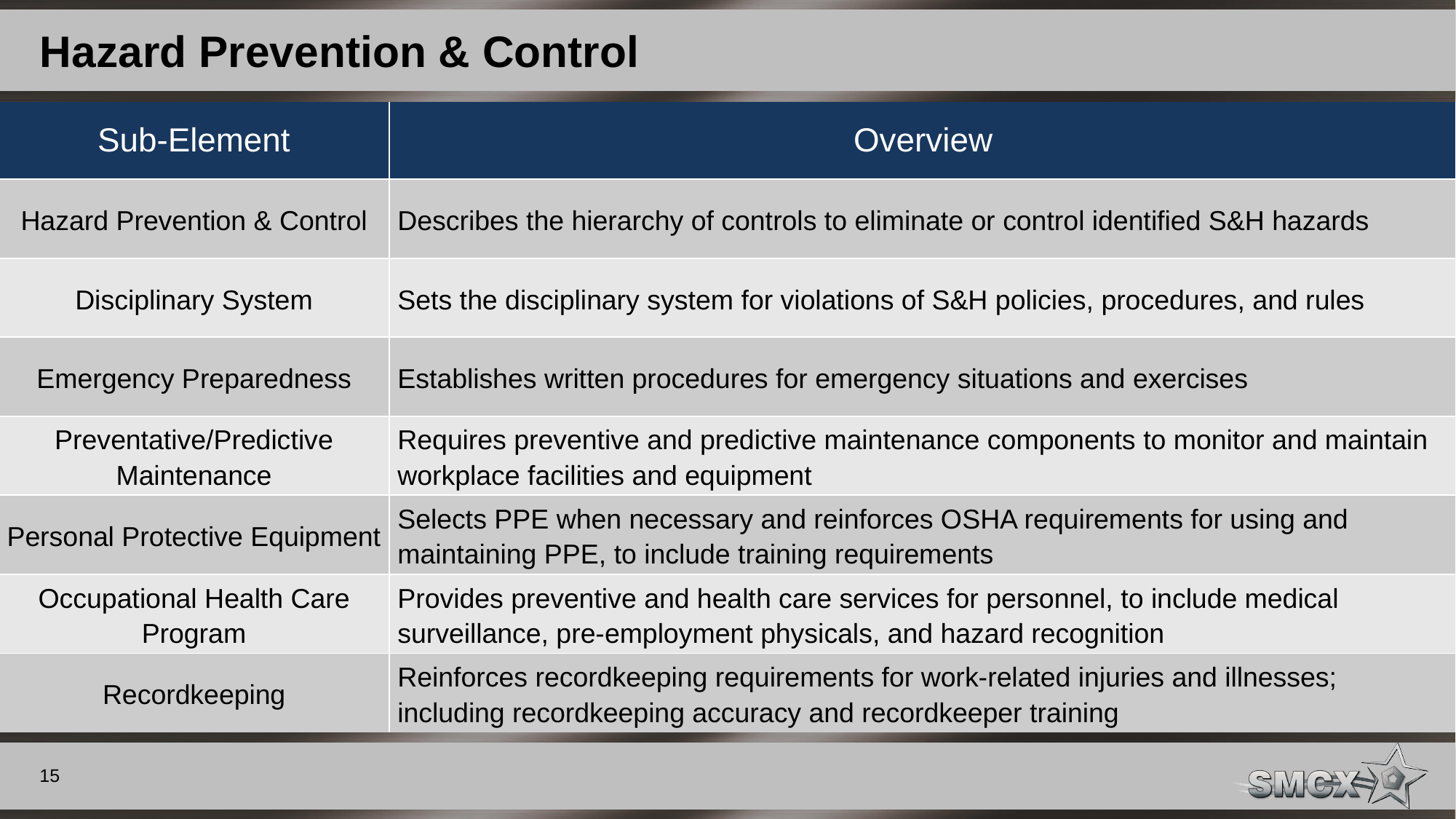

# Hazard Prevention & Control
| Sub-Element | Overview |
| --- | --- |
| Hazard Prevention & Control | Describes the hierarchy of controls to eliminate or control identified S&H hazards |
| Disciplinary System | Sets the disciplinary system for violations of S&H policies, procedures, and rules |
| Emergency Preparedness | Establishes written procedures for emergency situations and exercises |
| Preventative/Predictive Maintenance | Requires preventive and predictive maintenance components to monitor and maintain workplace facilities and equipment |
| Personal Protective Equipment | Selects PPE when necessary and reinforces OSHA requirements for using and maintaining PPE, to include training requirements |
| Occupational Health Care Program | Provides preventive and health care services for personnel, to include medical surveillance, pre-employment physicals, and hazard recognition |
| Recordkeeping | Reinforces recordkeeping requirements for work-related injuries and illnesses; including recordkeeping accuracy and recordkeeper training |
15